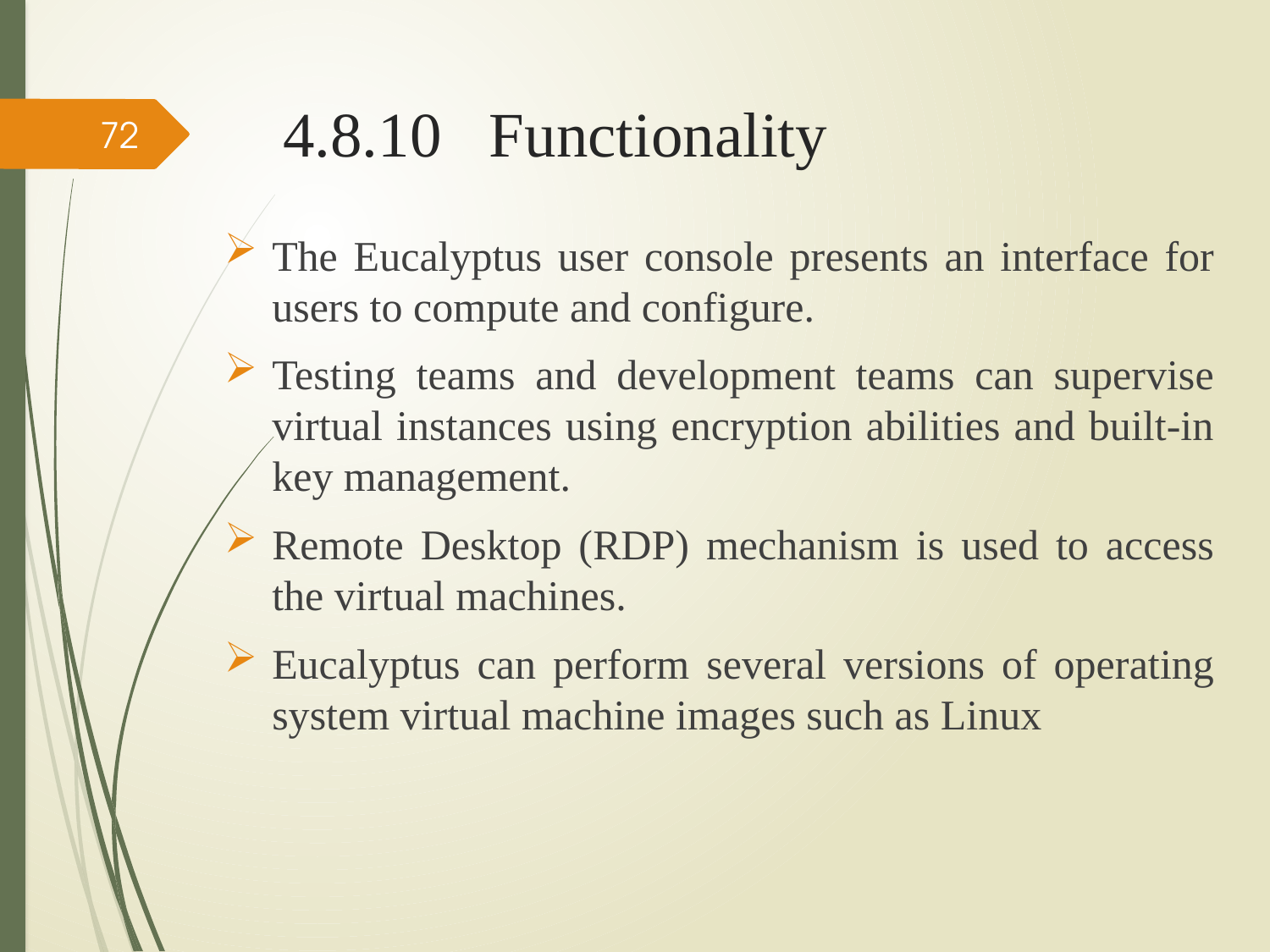

# 4.8.10   Functionality
72
The Eucalyptus user console presents an interface for users to compute and configure.
Testing teams and development teams can supervise virtual instances using encryption abilities and built-in key management.
Remote Desktop (RDP) mechanism is used to access the virtual machines.
Eucalyptus can perform several versions of operating system virtual machine images such as Linux